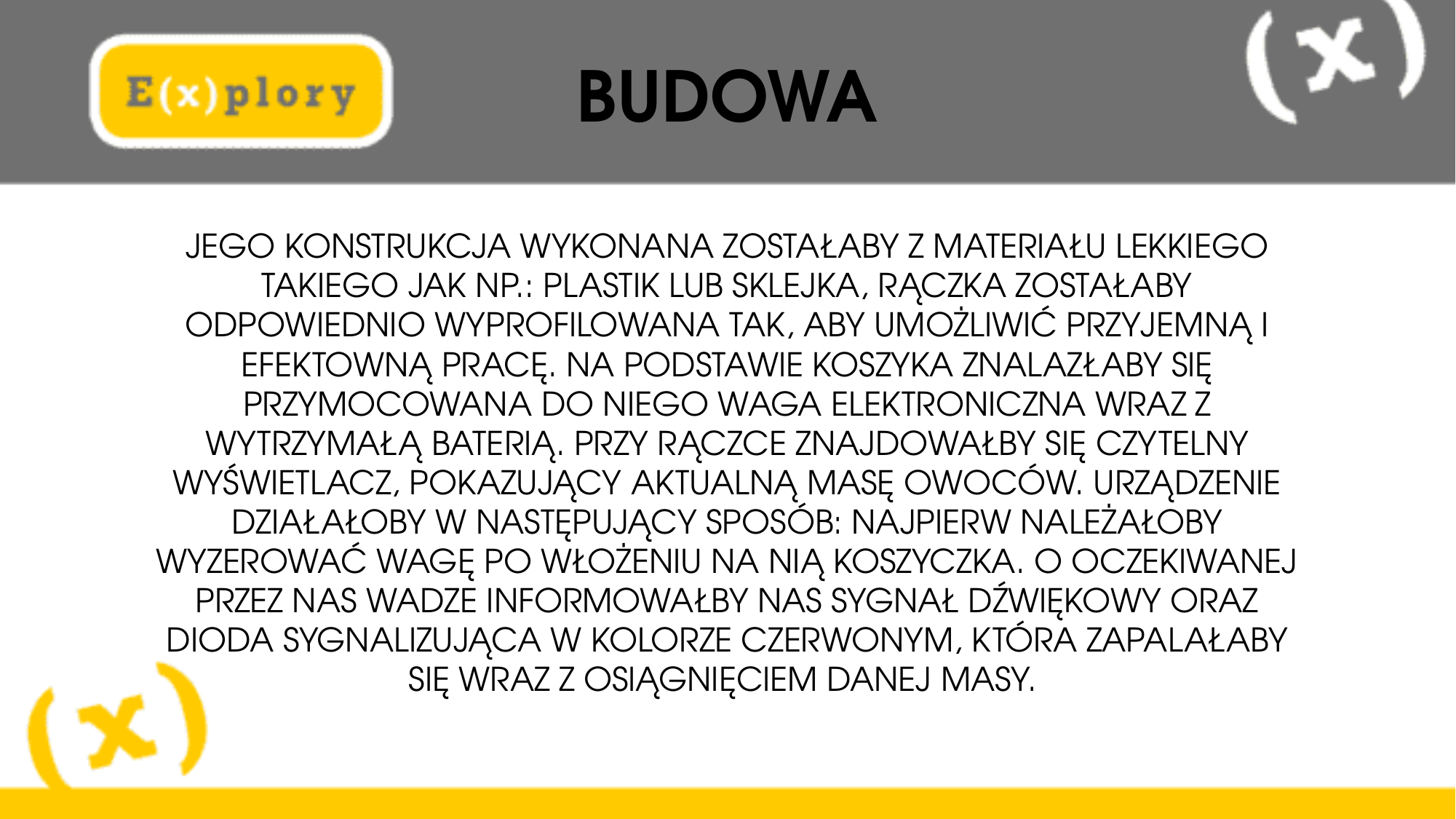

# Budowa
Jego konstrukcja wykonana zostałaby z materiału lekkiego takiego jak np.: plastik lub sklejka, rączka zostałaby odpowiednio wyprofilowana tak, aby umożliwić przyjemną i efektowną pracę. Na podstawie koszyka znalazłaby się przymocowana do niego waga elektroniczna wraz z wytrzymałą baterią. Przy rączce znajdowałby się czytelny wyświetlacz, pokazujący aktualną masę owoców. Urządzenie działałoby w następujący sposób: najpierw należałoby wyzerować wagę po włożeniu na nią koszyczka. O oczekiwanej przez nas wadze informowałby nas sygnał dźwiękowy oraz dioda sygnalizująca w kolorze czerwonym, która zapalałaby się wraz z osiągnięciem danej masy.